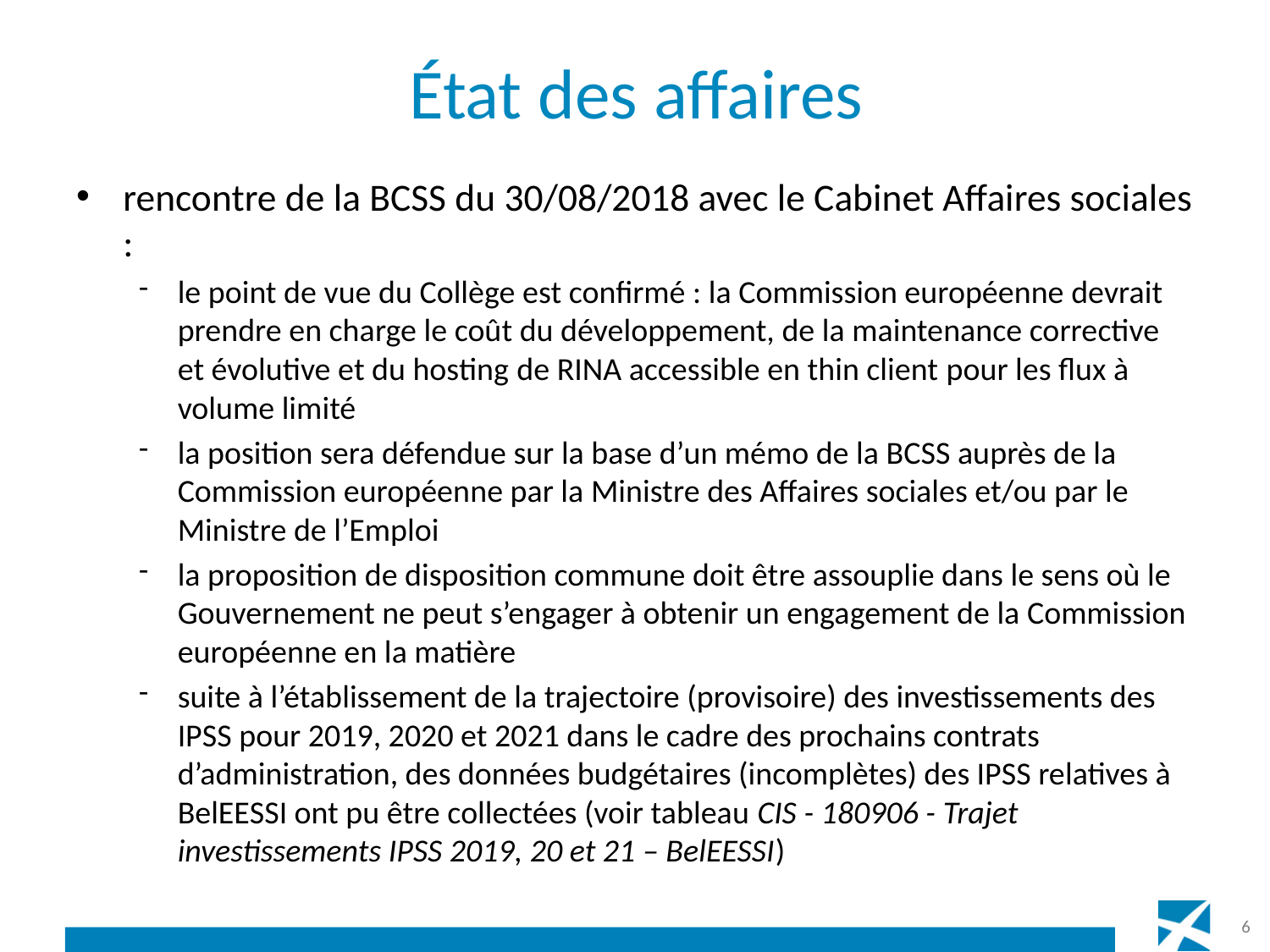

# État des affaires
rencontre de la BCSS du 30/08/2018 avec le Cabinet Affaires sociales :
le point de vue du Collège est confirmé : la Commission européenne devrait prendre en charge le coût du développement, de la maintenance corrective et évolutive et du hosting de RINA accessible en thin client pour les flux à volume limité
la position sera défendue sur la base d’un mémo de la BCSS auprès de la Commission européenne par la Ministre des Affaires sociales et/ou par le Ministre de l’Emploi
la proposition de disposition commune doit être assouplie dans le sens où le Gouvernement ne peut s’engager à obtenir un engagement de la Commission européenne en la matière
suite à l’établissement de la trajectoire (provisoire) des investissements des IPSS pour 2019, 2020 et 2021 dans le cadre des prochains contrats d’administration, des données budgétaires (incomplètes) des IPSS relatives à BelEESSI ont pu être collectées (voir tableau CIS - 180906 - Trajet investissements IPSS 2019, 20 et 21 – BelEESSI)
6